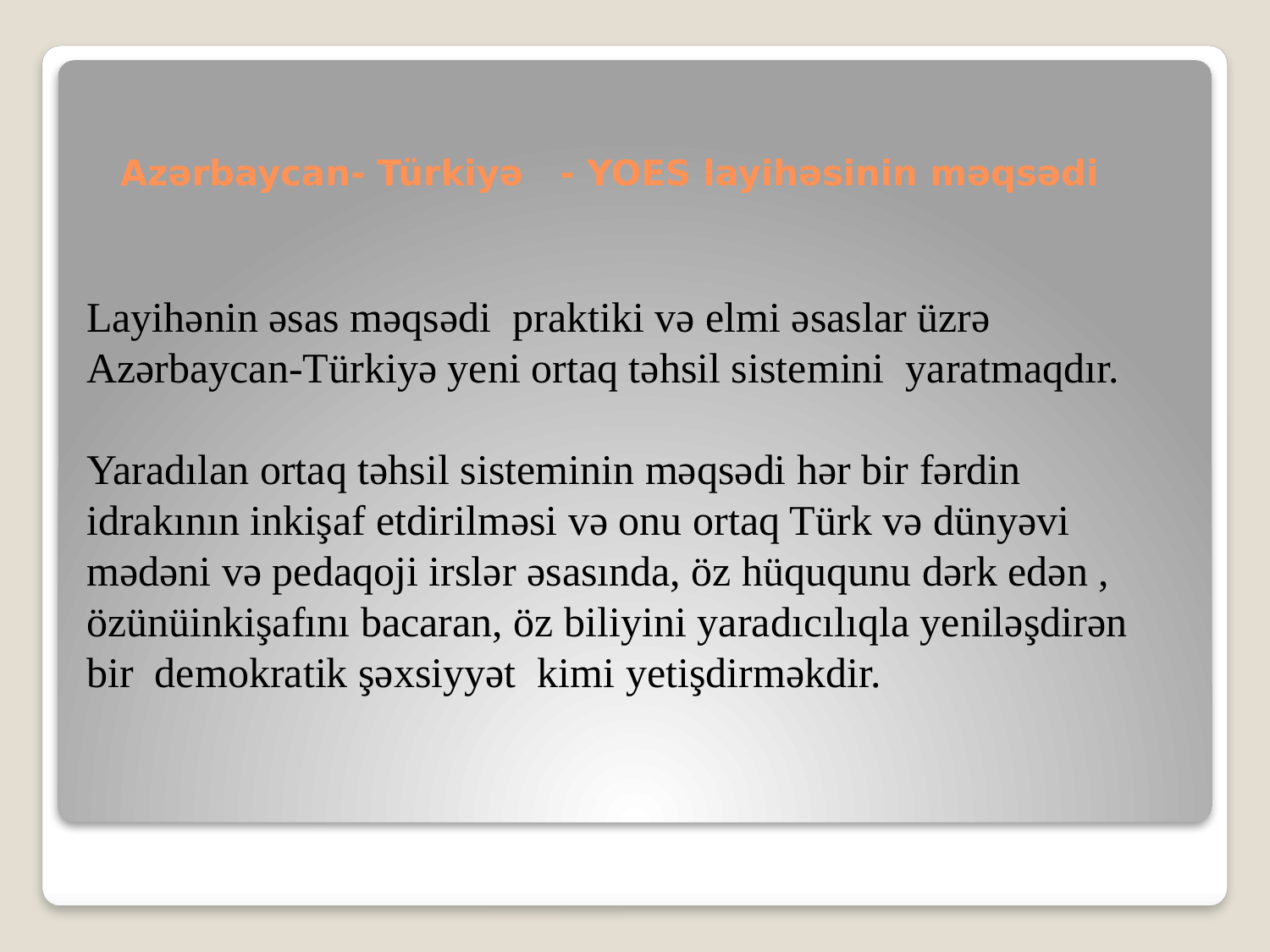

# Azərbaycan- Türkiyə   - YOES layihəsinin məqsədi

Layihənin əsas məqsədi  praktiki və elmi əsaslar üzrə  Azərbaycan-Türkiyə yeni ortaq təhsil sistemini  yaratmaqdır.

Yaradılan ortaq təhsil sisteminin məqsədi hər bir fərdin idrakının inkişaf etdirilməsi və onu ortaq Türk və dünyəvi mədəni və pedaqoji irslər əsasında, öz hüququnu dərk edən , özünüinkişafını bacaran, öz biliyini yaradıcılıqla yeniləşdirən   bir  demokratik şəxsiyyət  kimi yetişdirməkdir.